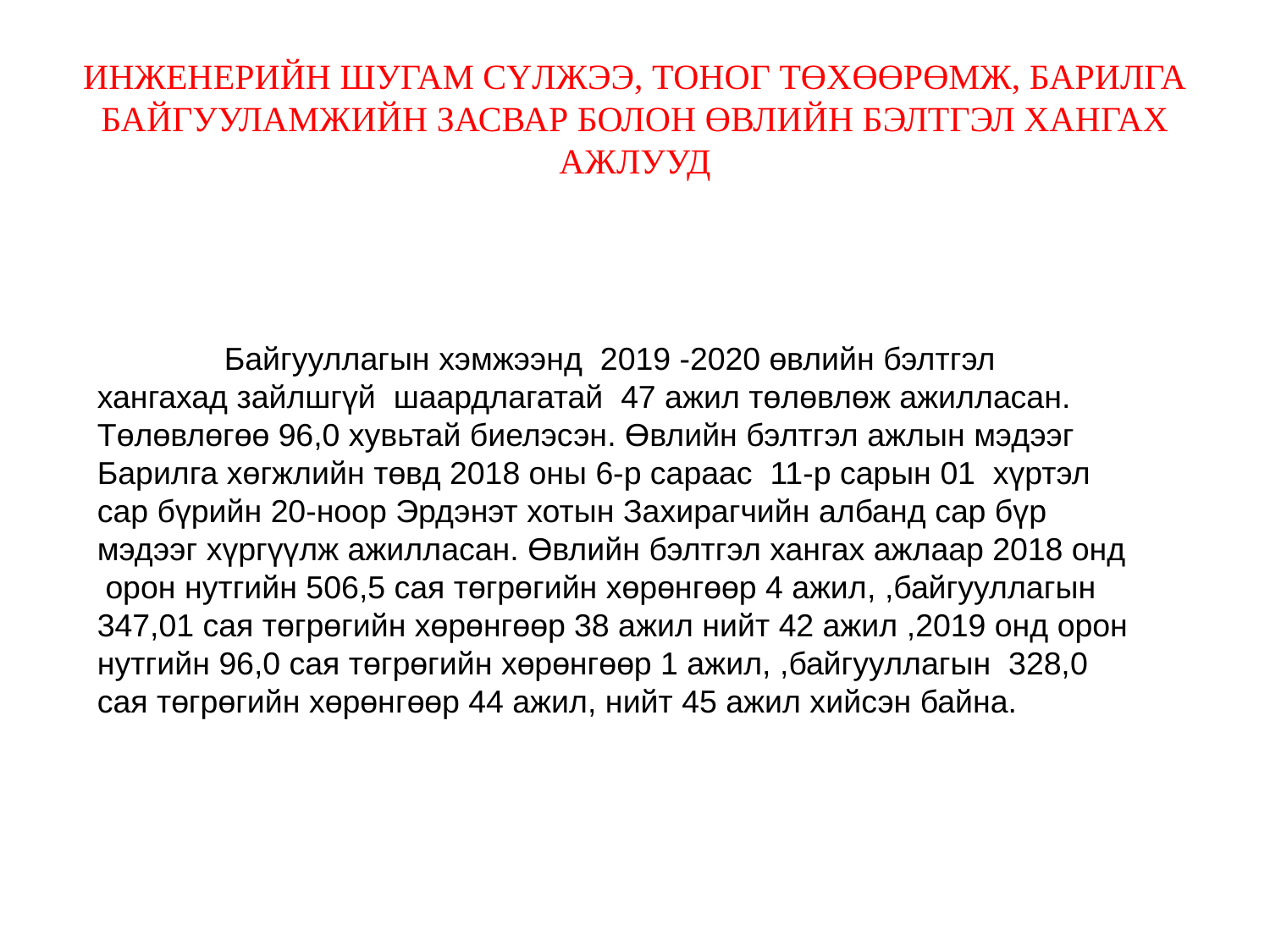

# ИНЖЕНЕРИЙН ШУГАМ СҮЛЖЭЭ, ТОНОГ ТӨХӨӨРӨМЖ, БАРИЛГА БАЙГУУЛАМЖИЙН ЗАСВАР БОЛОН ӨВЛИЙН БЭЛТГЭЛ ХАНГАХ АЖЛУУД

	Байгууллагын хэмжээнд  2019 -2020 өвлийн бэлтгэл хангахад зайлшгүй  шаардлагатай  47 ажил төлөвлөж ажилласан. Төлөвлөгөө 96,0 хувьтай биелэсэн. Өвлийн бэлтгэл ажлын мэдээг Барилга хөгжлийн төвд 2018 оны 6-р сараас  11-р сарын 01  хүртэл сар бүрийн 20-ноор Эрдэнэт хотын Захирагчийн албанд сар бүр  мэдээг хүргүүлж ажилласан. Өвлийн бэлтгэл хангах ажлаар 2018 онд  орон нутгийн 506,5 сая төгрөгийн хөрөнгөөр 4 ажил, ,байгууллагын 347,01 сая төгрөгийн хөрөнгөөр 38 ажил нийт 42 ажил ,2019 онд орон нутгийн 96,0 сая төгрөгийн хөрөнгөөр 1 ажил, ,байгууллагын  328,0 сая төгрөгийн хөрөнгөөр 44 ажил, нийт 45 ажил хийсэн байна.